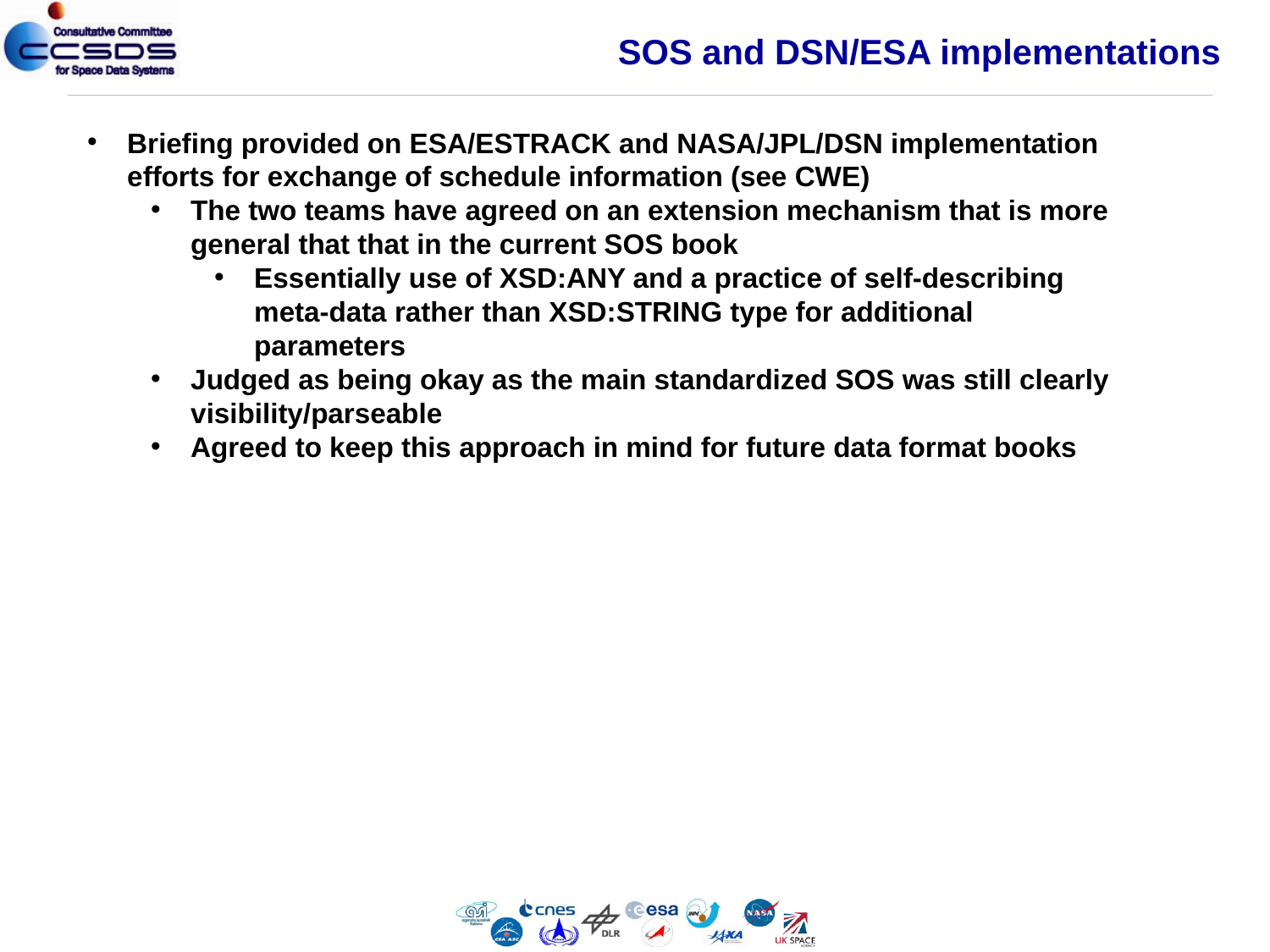

SOS and DSN/ESA implementations

Briefing provided on ESA/ESTRACK and NASA/JPL/DSN implementation efforts for exchange of schedule information (see CWE)
The two teams have agreed on an extension mechanism that is more general that that in the current SOS book
Essentially use of XSD:ANY and a practice of self-describing meta-data rather than XSD:STRING type for additional parameters
Judged as being okay as the main standardized SOS was still clearly visibility/parseable
Agreed to keep this approach in mind for future data format books